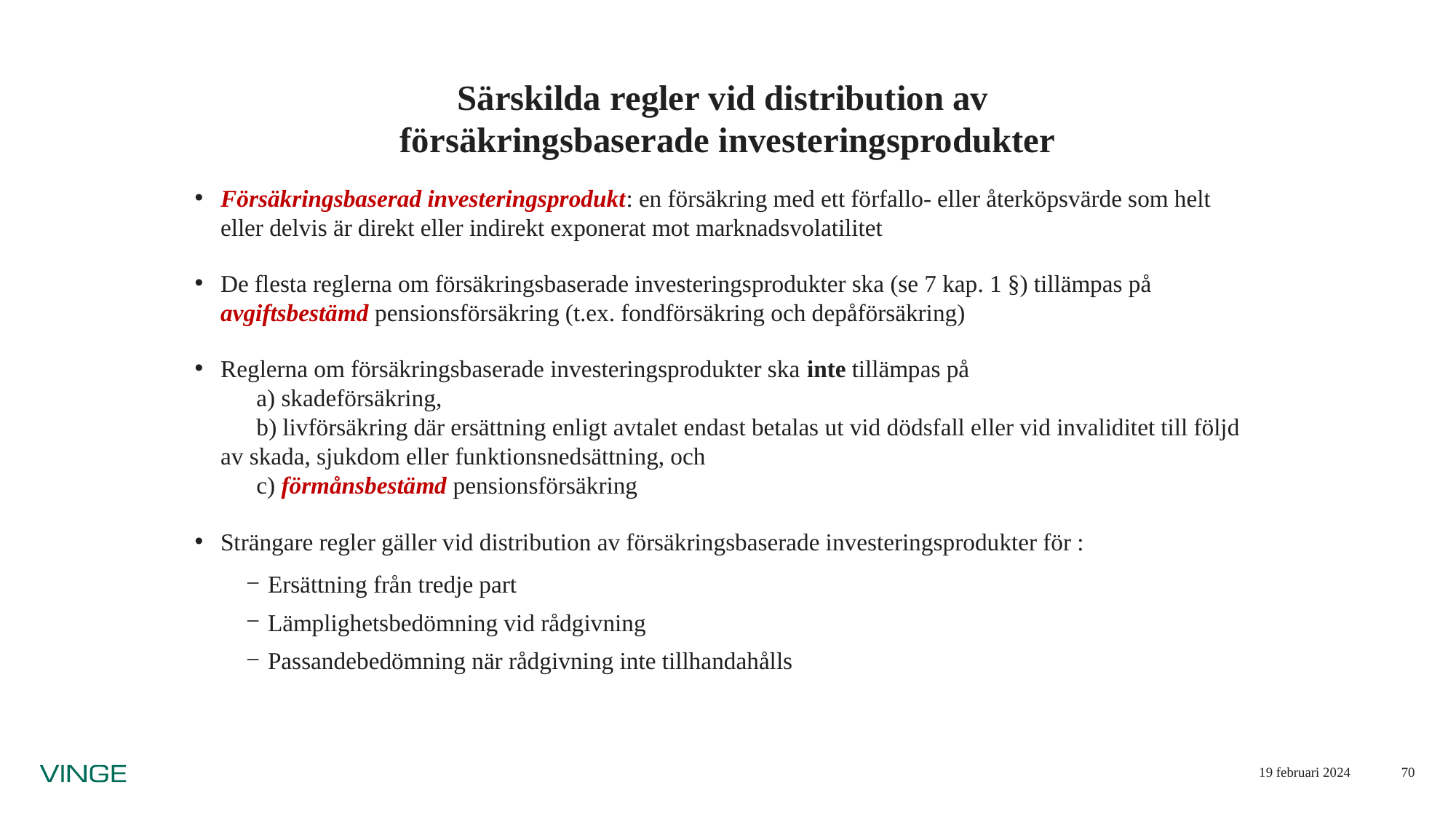

# Särskilda regler vid distribution av försäkringsbaserade investeringsprodukter
Försäkringsbaserad investeringsprodukt: en försäkring med ett förfallo- eller återköpsvärde som helt eller delvis är direkt eller indirekt exponerat mot marknadsvolatilitet
De flesta reglerna om försäkringsbaserade investeringsprodukter ska (se 7 kap. 1 §) tillämpas på avgiftsbestämd pensionsförsäkring (t.ex. fondförsäkring och depåförsäkring)
Reglerna om försäkringsbaserade investeringsprodukter ska inte tillämpas på
      a) skadeförsäkring,
      b) livförsäkring där ersättning enligt avtalet endast betalas ut vid dödsfall eller vid invaliditet till följd av skada, sjukdom eller funktionsnedsättning, och
      c) förmånsbestämd pensionsförsäkring
Strängare regler gäller vid distribution av försäkringsbaserade investeringsprodukter för :
Ersättning från tredje part
Lämplighetsbedömning vid rådgivning
Passandebedömning när rådgivning inte tillhandahålls

19 februari 2024
70